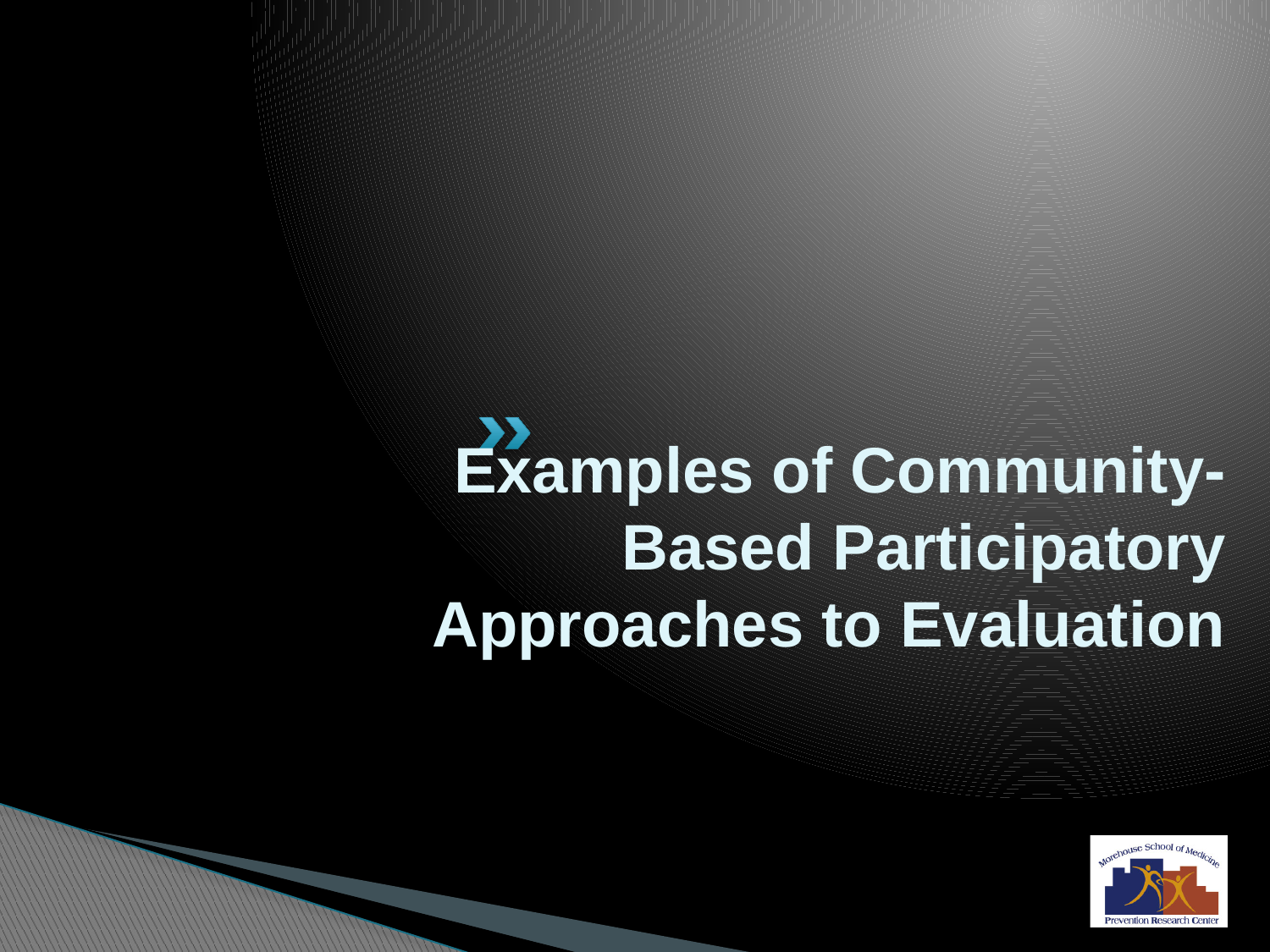

# Examples of Community-Based Participatory Approaches to Evaluation